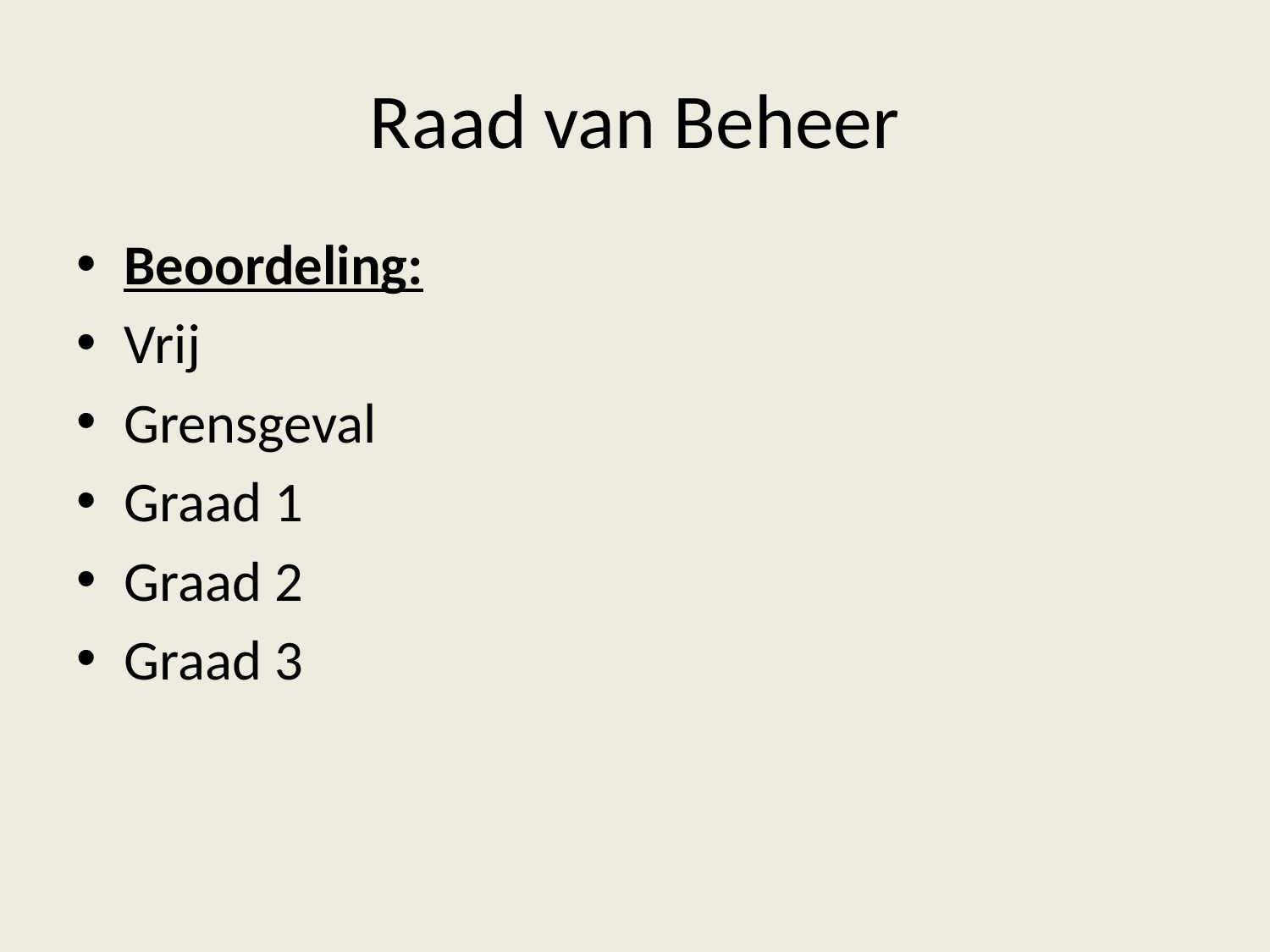

# Raad van Beheer
Beoordeling:
Vrij
Grensgeval
Graad 1
Graad 2
Graad 3